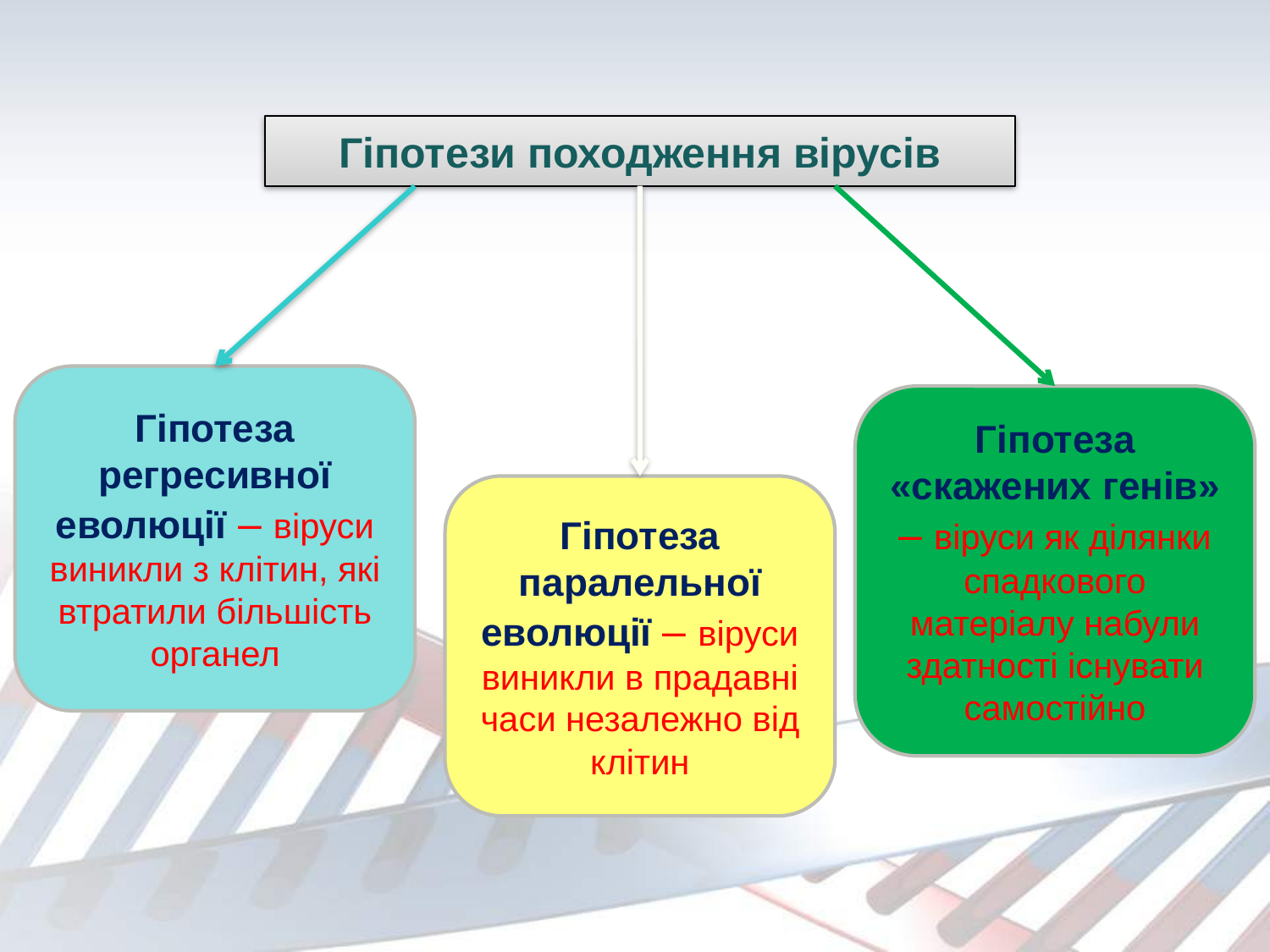

# Гіпотези походження вірусів
Гіпотеза регресивної еволюції – віруси виникли з клітин, які втратили більшість органел
Гіпотеза «скажених генів» – віруси як ділянки спадкового матеріалу набули здатності існувати самостійно
Гіпотеза паралельної еволюції – віруси виникли в прадавні часи незалежно від клітин